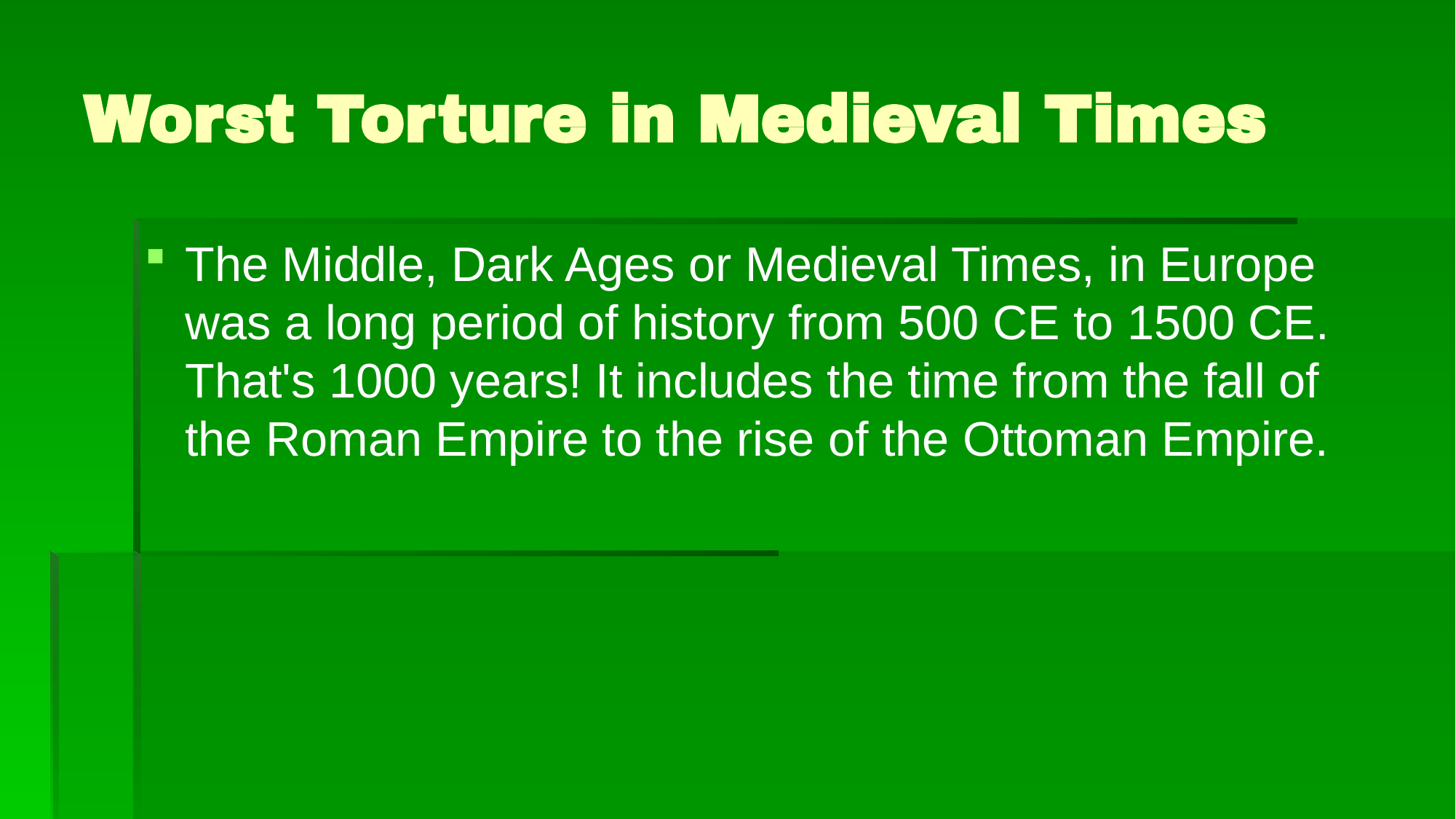

# Worst Torture in Medieval Times
The Middle, Dark Ages or Medieval Times, in Europe was a long period of history from 500 CE to 1500 CE. That's 1000 years! It includes the time from the fall of the Roman Empire to the rise of the Ottoman Empire.